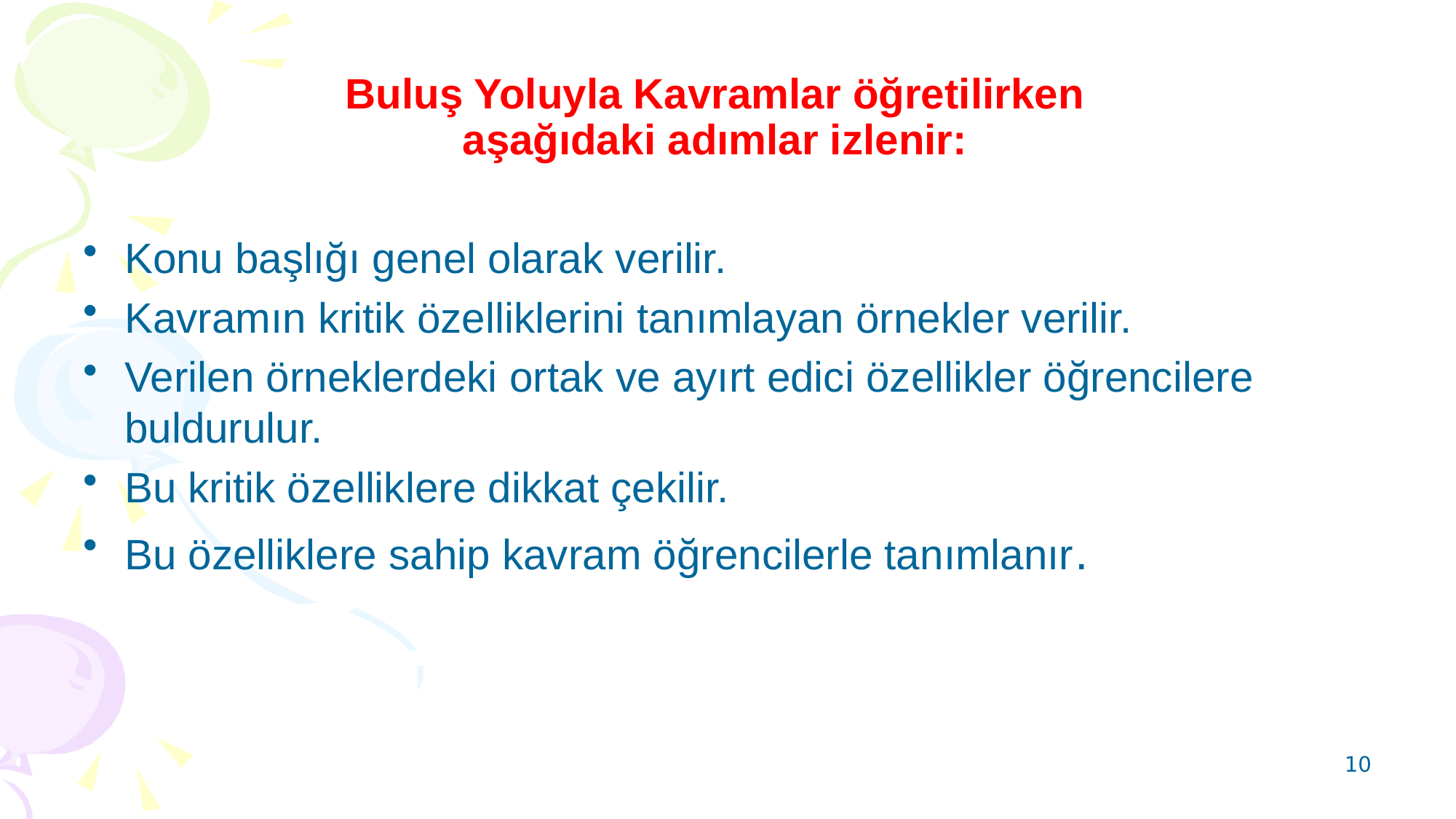

# Buluş Yoluyla Kavramlar öğretilirken aşağıdaki adımlar izlenir:
Konu başlığı genel olarak verilir.
Kavramın kritik özelliklerini tanımlayan örnekler verilir.
Verilen örneklerdeki ortak ve ayırt edici özellikler öğrencilere buldurulur.
Bu kritik özelliklere dikkat çekilir.
Bu özelliklere sahip kavram öğrencilerle tanımlanır.

10